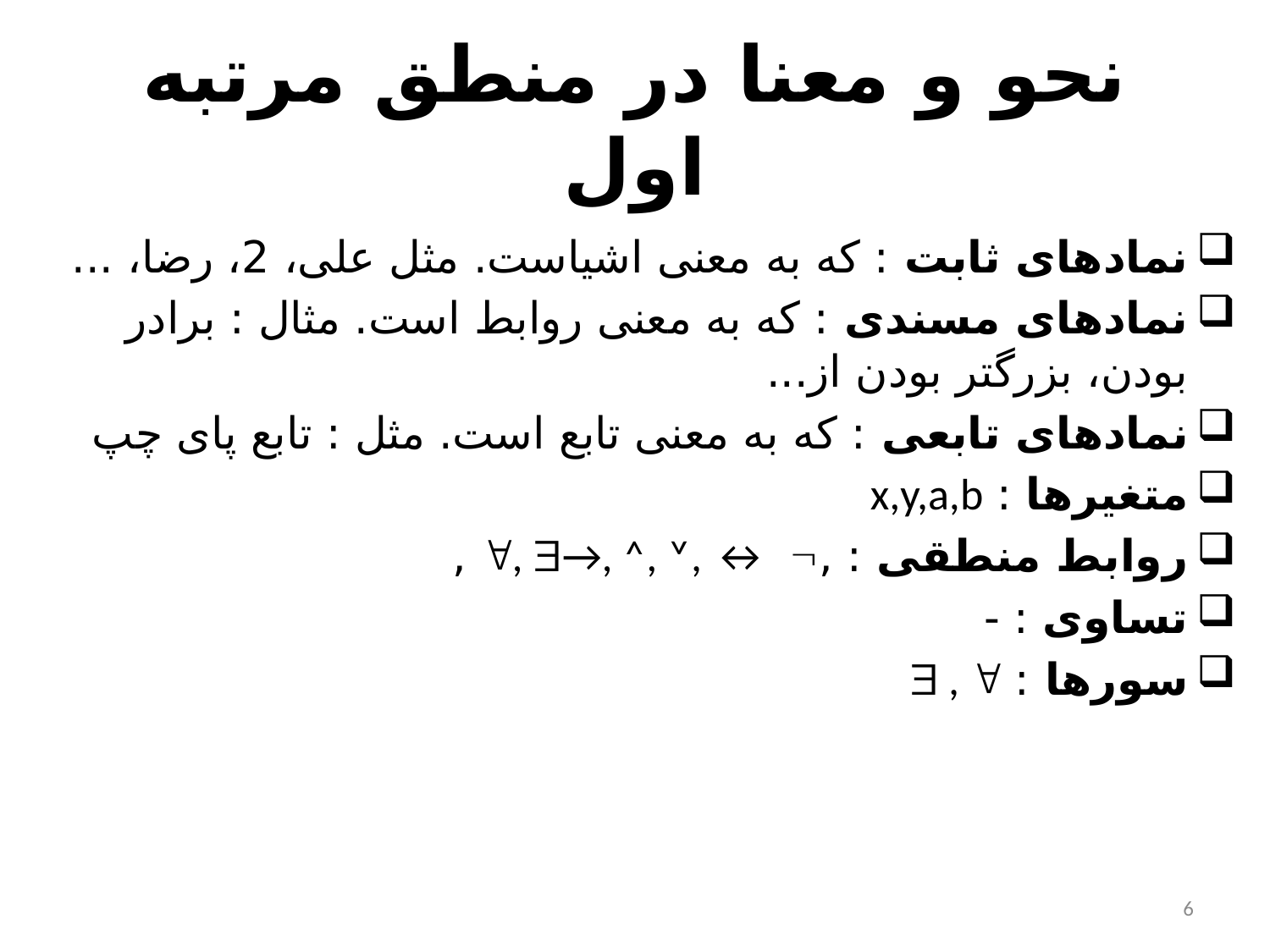

# نحو و معنا در منطق مرتبه اول
نمادهای ثابت : که به معنی اشیاست. مثل علی، 2، رضا، ...
نمادهای مسندی : که به معنی روابط است. مثال : برادر بودن، بزرگتر بودن از...
نمادهای تابعی : که به معنی تابع است. مثل : تابع پای چپ
متغیرها : x,y,a,b
روابط منطقی : ,∀, ∃→, ˄, ˅, ↔ ¬ ,
تساوی : -
سورها : ∃ , ∀
6